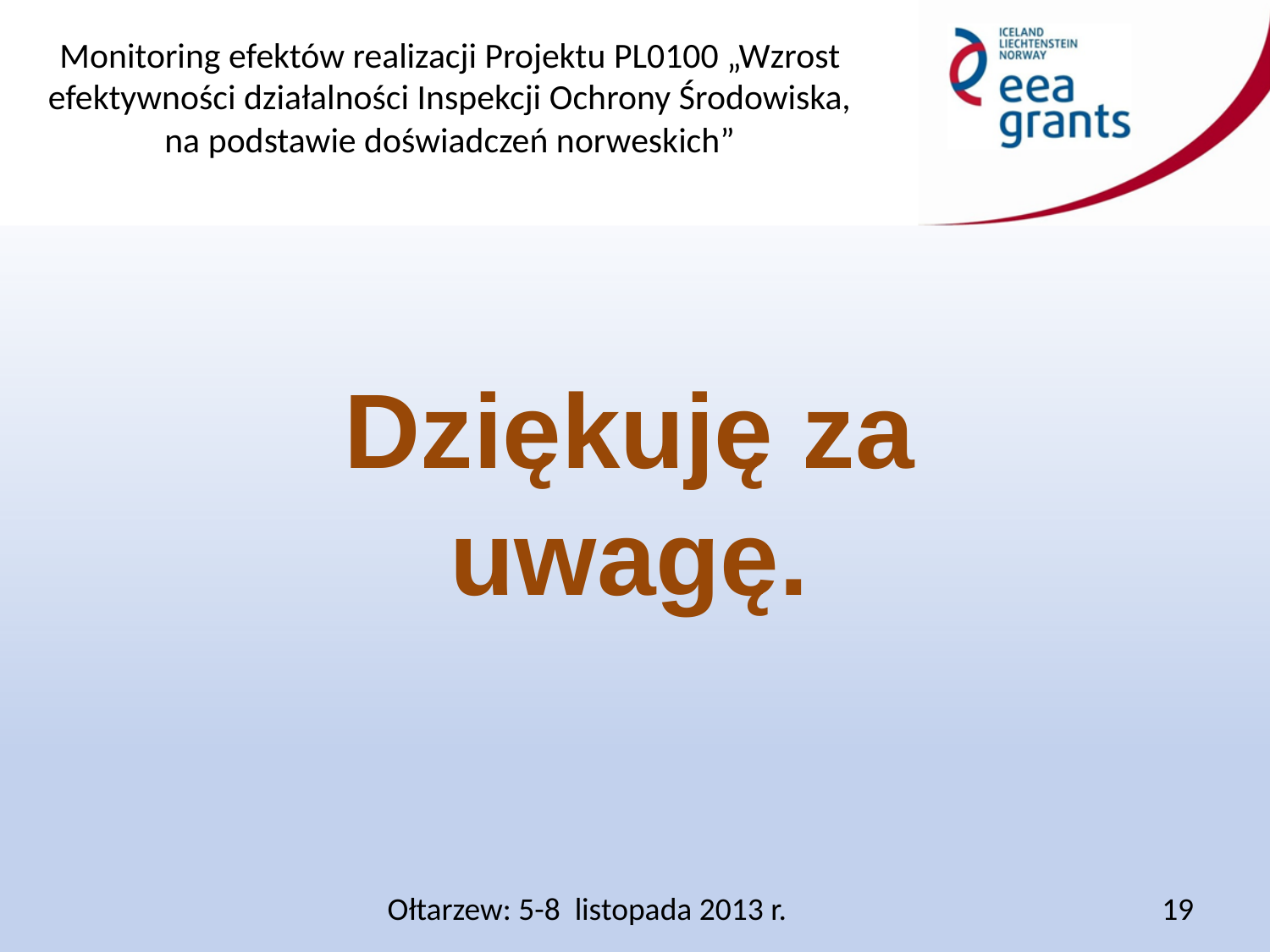

Dziękuję za uwagę.
Ołtarzew: 5-8  listopada 2013 r.
19